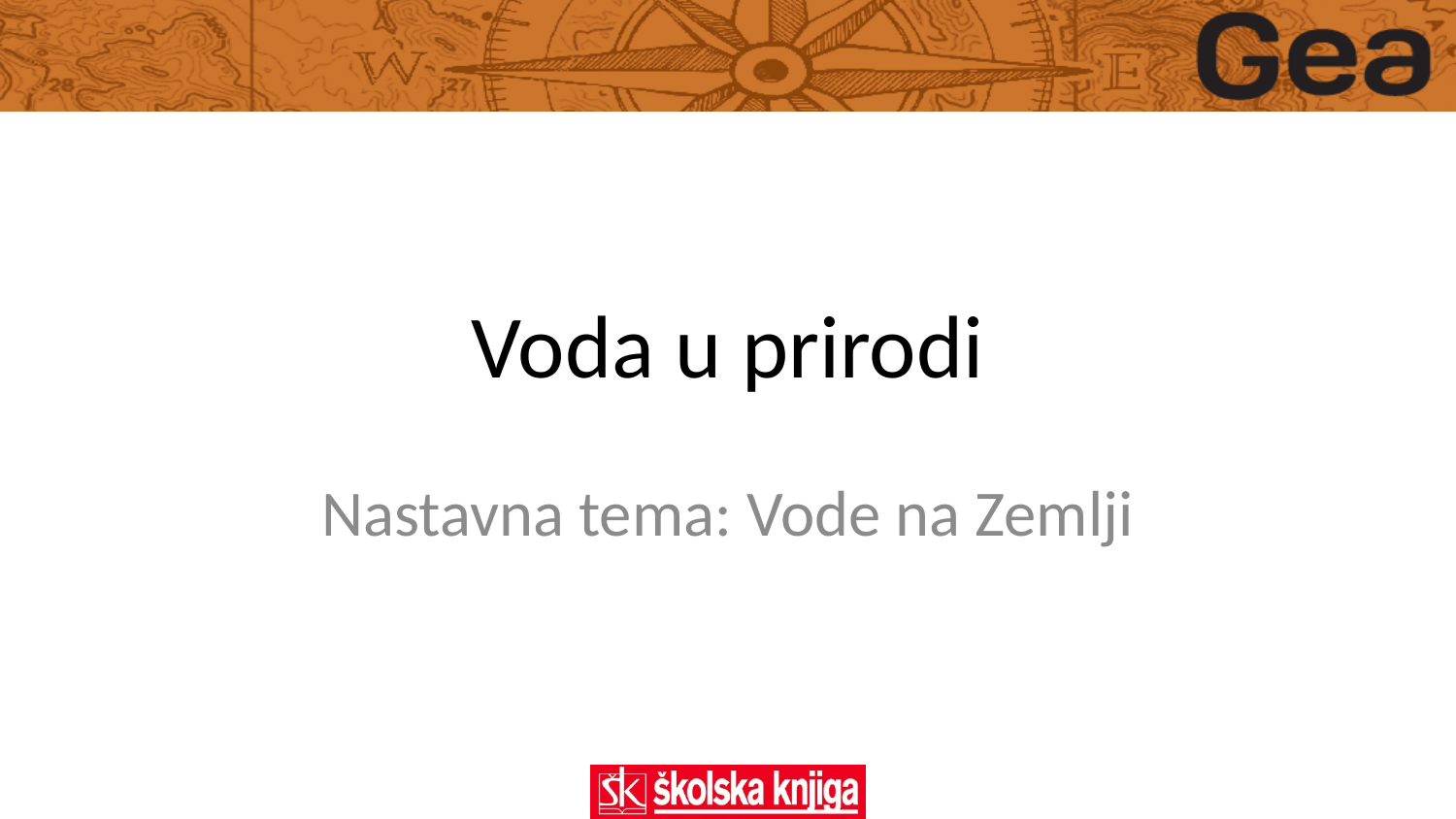

# Voda u prirodi
Nastavna tema: Vode na Zemlji